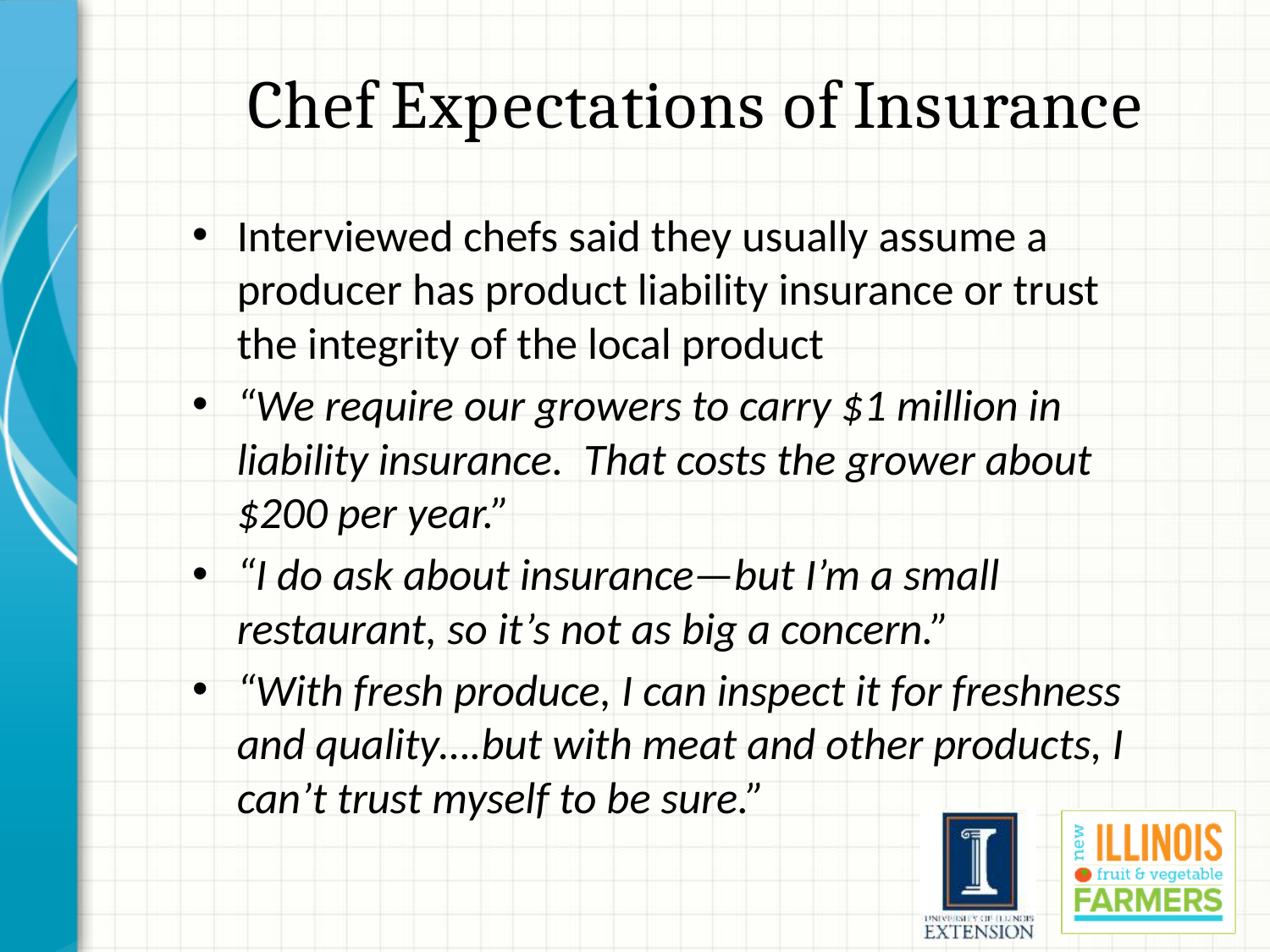

# Chef Expectations of Insurance
Interviewed chefs said they usually assume a producer has product liability insurance or trust the integrity of the local product
“We require our growers to carry $1 million in liability insurance.  That costs the grower about $200 per year.”
“I do ask about insurance—but I’m a small restaurant, so it’s not as big a concern.”
“With fresh produce, I can inspect it for freshness and quality….but with meat and other products, I can’t trust myself to be sure.”